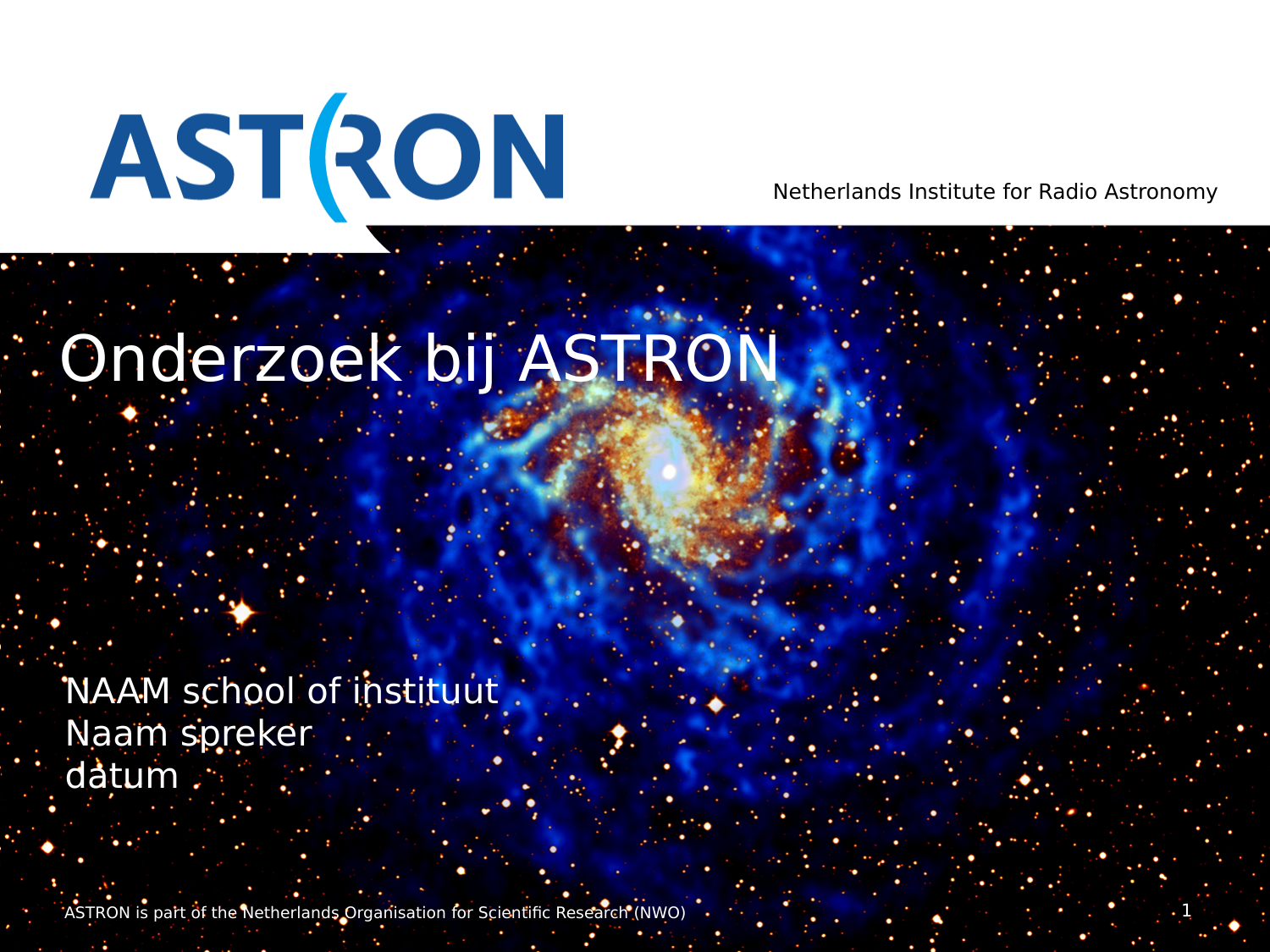

# Onderzoek bij ASTRON

NAAM school of instituut
Naam spreker
datum
 ASTRON is part of the Netherlands Organisation for Scientific Research (NWO)
1